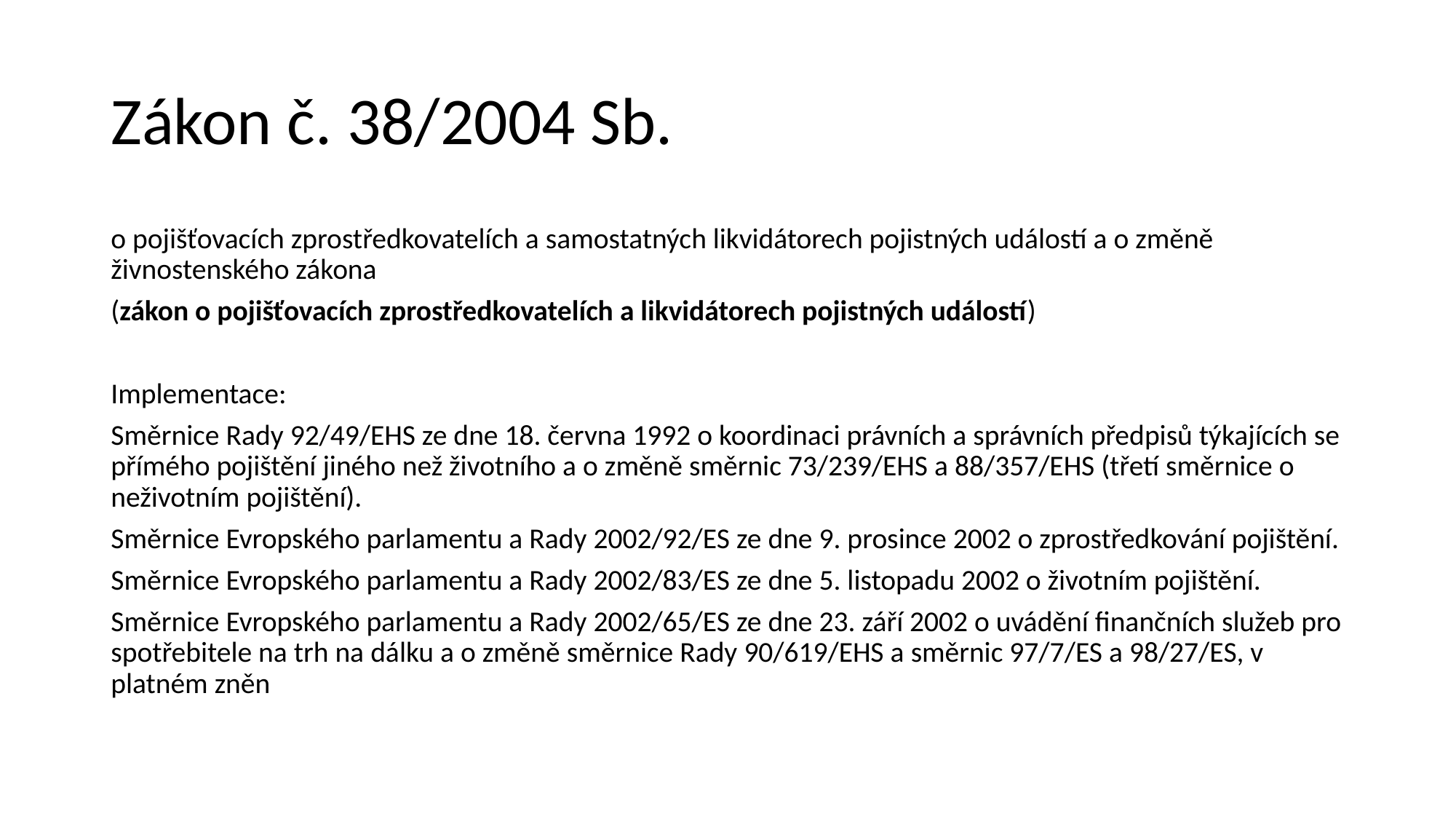

# Zákon č. 38/2004 Sb.
o pojišťovacích zprostředkovatelích a samostatných likvidátorech pojistných událostí a o změně živnostenského zákona
(zákon o pojišťovacích zprostředkovatelích a likvidátorech pojistných událostí)

Implementace:
Směrnice Rady 92/49/EHS ze dne 18. června 1992 o koordinaci právních a správních předpisů týkajících se přímého pojištění jiného než životního a o změně směrnic 73/239/EHS a 88/357/EHS (třetí směrnice o neživotním pojištění).
Směrnice Evropského parlamentu a Rady 2002/92/ES ze dne 9. prosince 2002 o zprostředkování pojištění.
Směrnice Evropského parlamentu a Rady 2002/83/ES ze dne 5. listopadu 2002 o životním pojištění.
Směrnice Evropského parlamentu a Rady 2002/65/ES ze dne 23. září 2002 o uvádění finančních služeb pro spotřebitele na trh na dálku a o změně směrnice Rady 90/619/EHS a směrnic 97/7/ES a 98/27/ES, v platném zněn